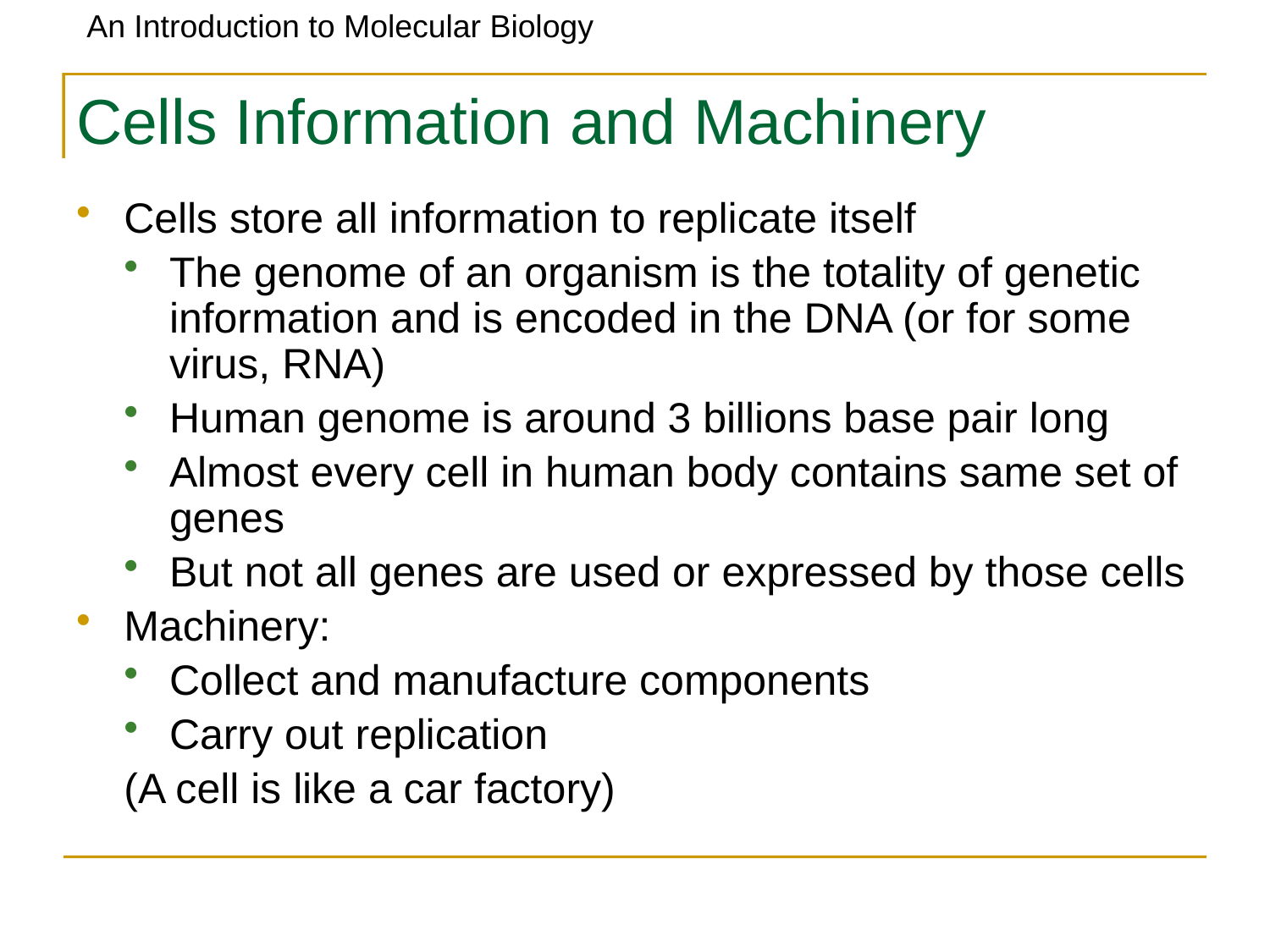

# Cells Information and Machinery
Cells store all information to replicate itself
The genome of an organism is the totality of genetic information and is encoded in the DNA (or for some virus, RNA)
Human genome is around 3 billions base pair long
Almost every cell in human body contains same set of genes
But not all genes are used or expressed by those cells
Machinery:
Collect and manufacture components
Carry out replication
(A cell is like a car factory)